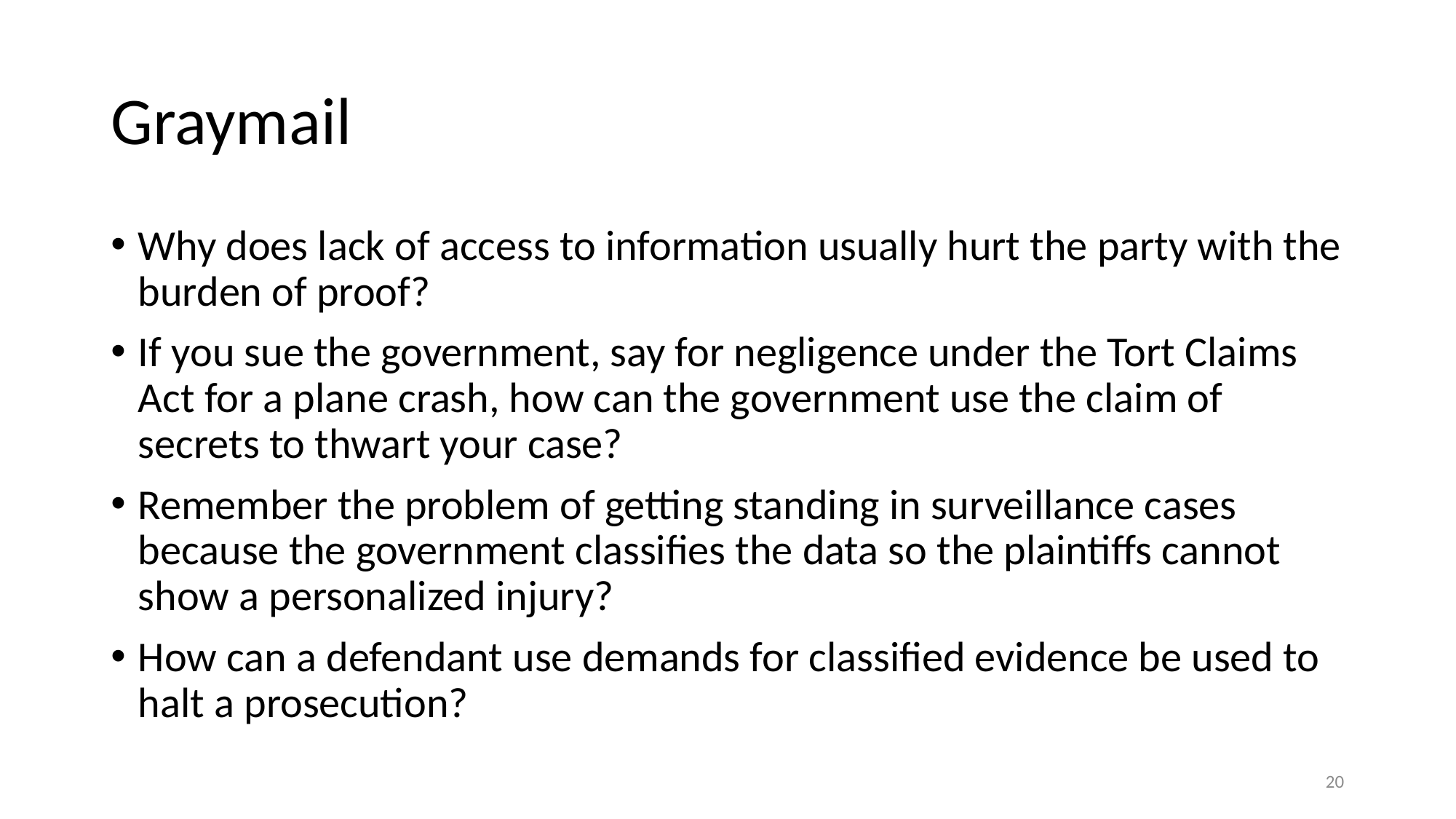

# Graymail
Why does lack of access to information usually hurt the party with the burden of proof?
If you sue the government, say for negligence under the Tort Claims Act for a plane crash, how can the government use the claim of secrets to thwart your case?
Remember the problem of getting standing in surveillance cases because the government classifies the data so the plaintiffs cannot show a personalized injury?
How can a defendant use demands for classified evidence be used to halt a prosecution?

20